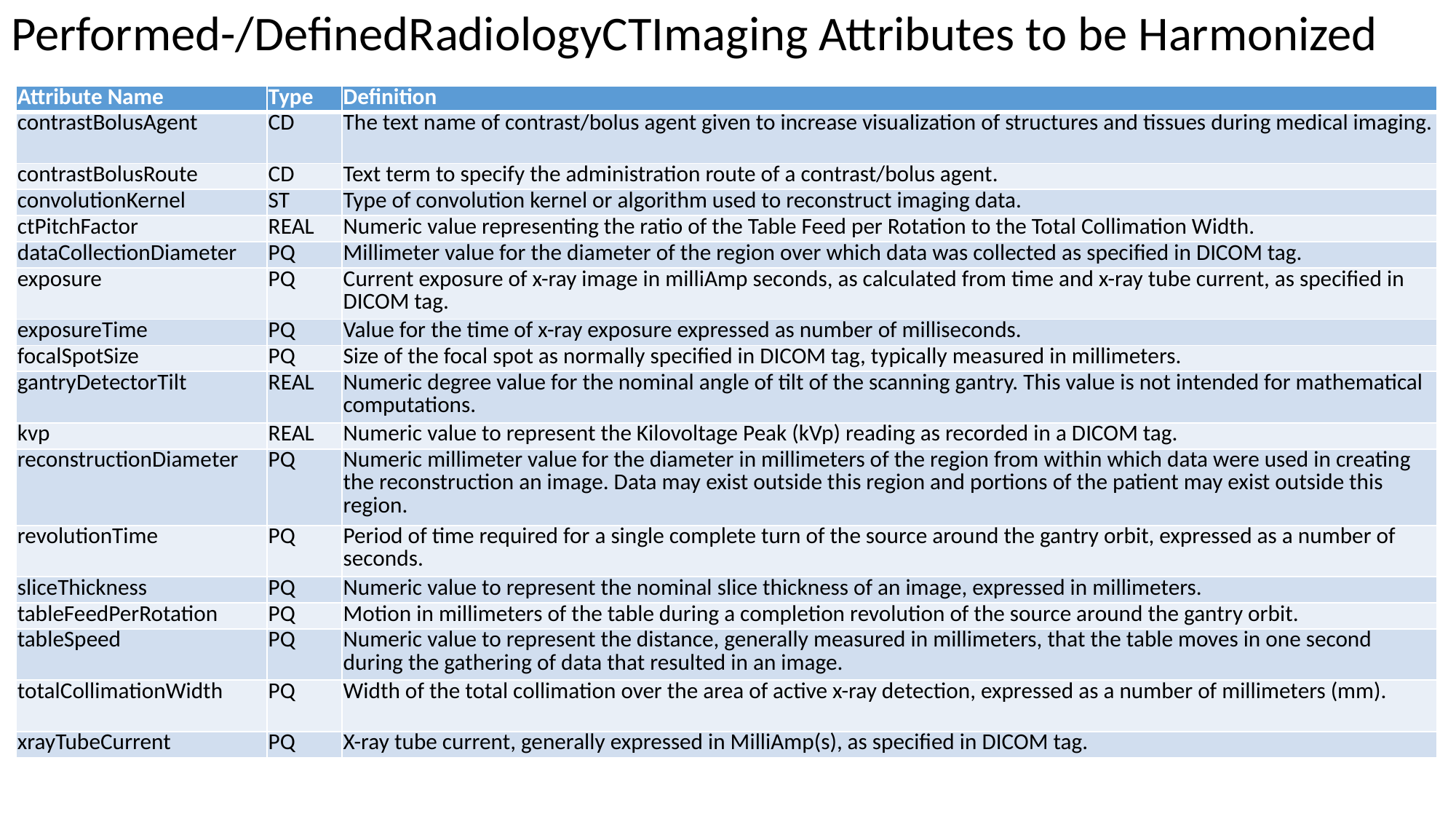

# Performed-/DefinedRadiologyCTImaging Attributes to be Harmonized
| Attribute Name | Type | Definition |
| --- | --- | --- |
| contrastBolusAgent | CD | The text name of contrast/bolus agent given to increase visualization of structures and tissues during medical imaging. |
| contrastBolusRoute | CD | Text term to specify the administration route of a contrast/bolus agent. |
| convolutionKernel | ST | Type of convolution kernel or algorithm used to reconstruct imaging data. |
| ctPitchFactor | REAL | Numeric value representing the ratio of the Table Feed per Rotation to the Total Collimation Width. |
| dataCollectionDiameter | PQ | Millimeter value for the diameter of the region over which data was collected as specified in DICOM tag. |
| exposure | PQ | Current exposure of x-ray image in milliAmp seconds, as calculated from time and x-ray tube current, as specified in DICOM tag. |
| exposureTime | PQ | Value for the time of x-ray exposure expressed as number of milliseconds. |
| focalSpotSize | PQ | Size of the focal spot as normally specified in DICOM tag, typically measured in millimeters. |
| gantryDetectorTilt | REAL | Numeric degree value for the nominal angle of tilt of the scanning gantry. This value is not intended for mathematical computations. |
| kvp | REAL | Numeric value to represent the Kilovoltage Peak (kVp) reading as recorded in a DICOM tag. |
| reconstructionDiameter | PQ | Numeric millimeter value for the diameter in millimeters of the region from within which data were used in creating the reconstruction an image. Data may exist outside this region and portions of the patient may exist outside this region. |
| revolutionTime | PQ | Period of time required for a single complete turn of the source around the gantry orbit, expressed as a number of seconds. |
| sliceThickness | PQ | Numeric value to represent the nominal slice thickness of an image, expressed in millimeters. |
| tableFeedPerRotation | PQ | Motion in millimeters of the table during a completion revolution of the source around the gantry orbit. |
| tableSpeed | PQ | Numeric value to represent the distance, generally measured in millimeters, that the table moves in one second during the gathering of data that resulted in an image. |
| totalCollimationWidth | PQ | Width of the total collimation over the area of active x-ray detection, expressed as a number of millimeters (mm). |
| xrayTubeCurrent | PQ | X-ray tube current, generally expressed in MilliAmp(s), as specified in DICOM tag. |